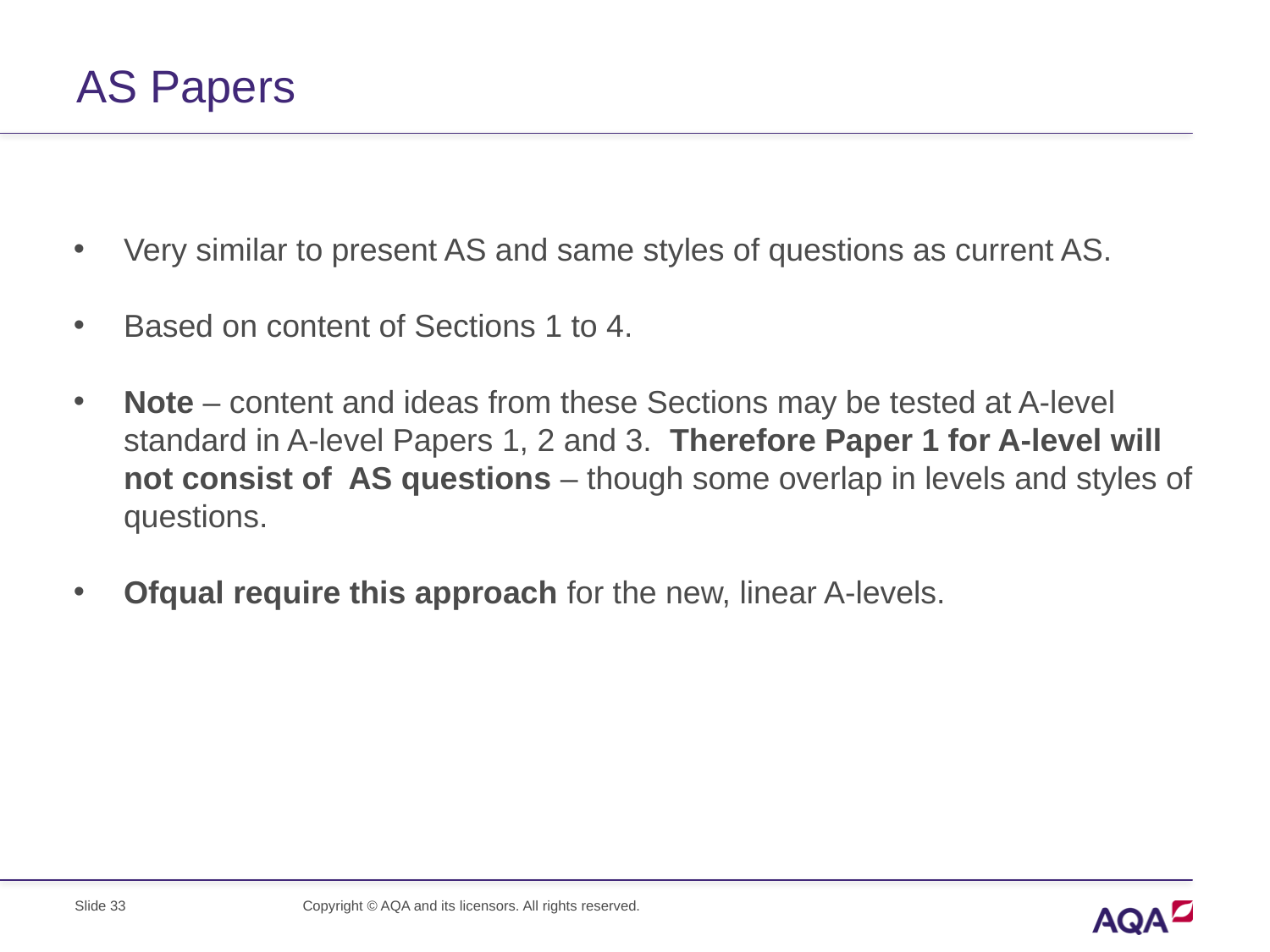

# AS Papers

Very similar to present AS and same styles of questions as current AS.

Based on content of Sections 1 to 4.

Note – content and ideas from these Sections may be tested at A-level standard in A-level Papers 1, 2 and 3.  Therefore Paper 1 for A-level will not consist of  AS questions – though some overlap in levels and styles of questions.

Ofqual require this approach for the new, linear A-levels.

Slide 33
Copyright © AQA and its licensors. All rights reserved.